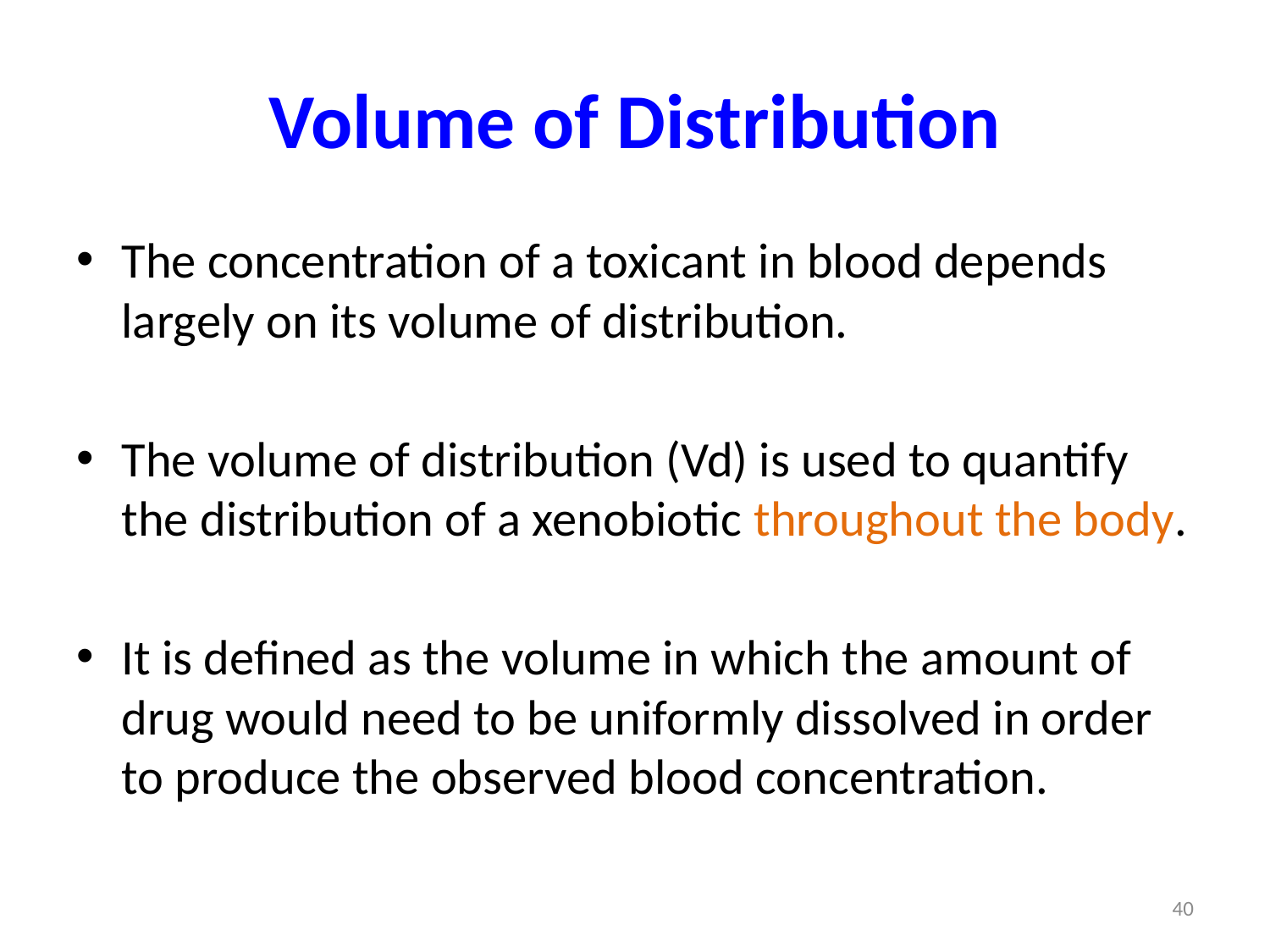

# Volume of Distribution
The concentration of a toxicant in blood depends largely on its volume of distribution.

The volume of distribution (Vd) is used to quantify the distribution of a xenobiotic throughout the body.

It is defined as the volume in which the amount of drug would need to be uniformly dissolved in order to produce the observed blood concentration.
40